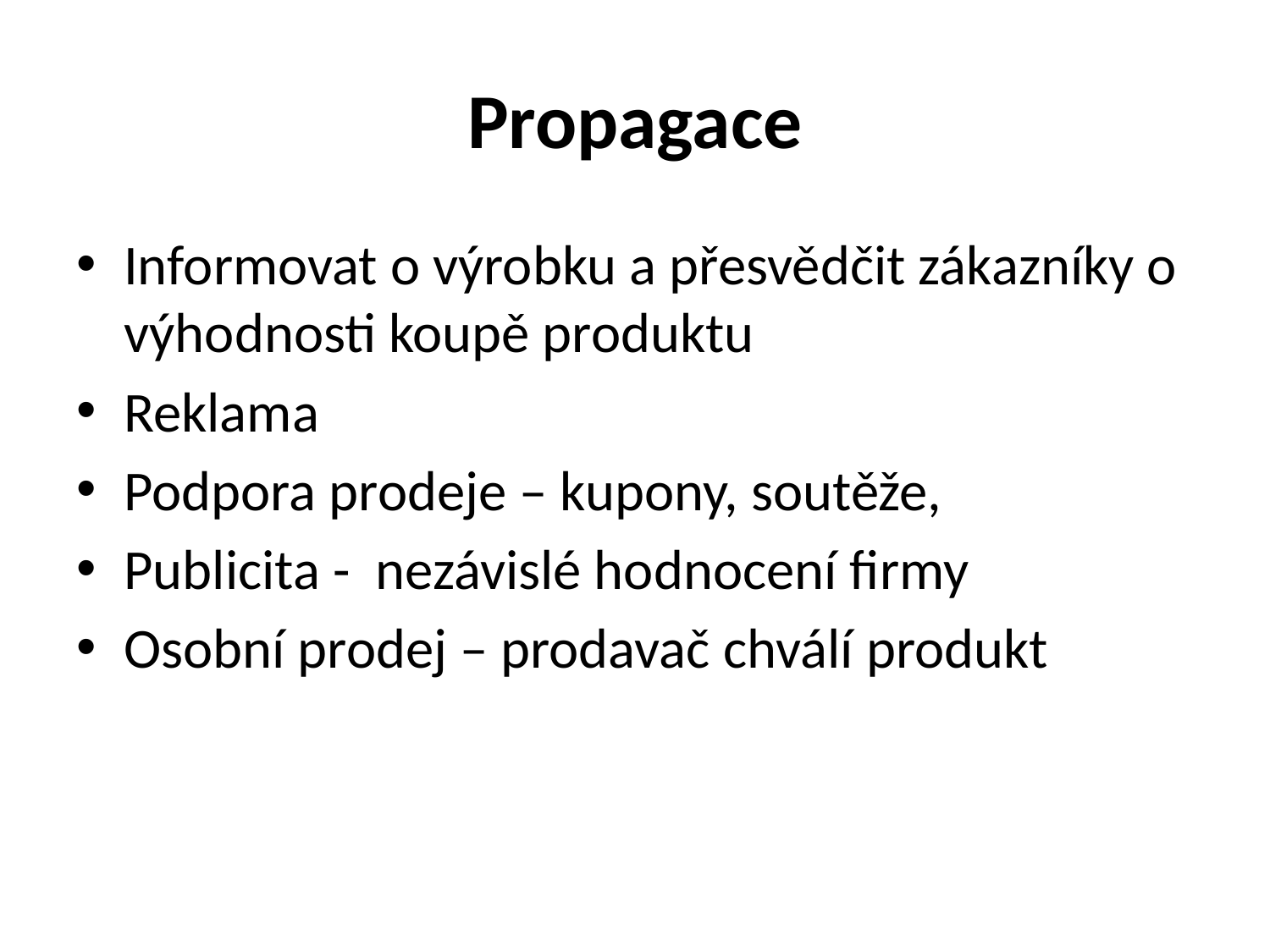

# Propagace
Informovat o výrobku a přesvědčit zákazníky o výhodnosti koupě produktu
Reklama
Podpora prodeje – kupony, soutěže,
Publicita -  nezávislé hodnocení firmy
Osobní prodej – prodavač chválí produkt